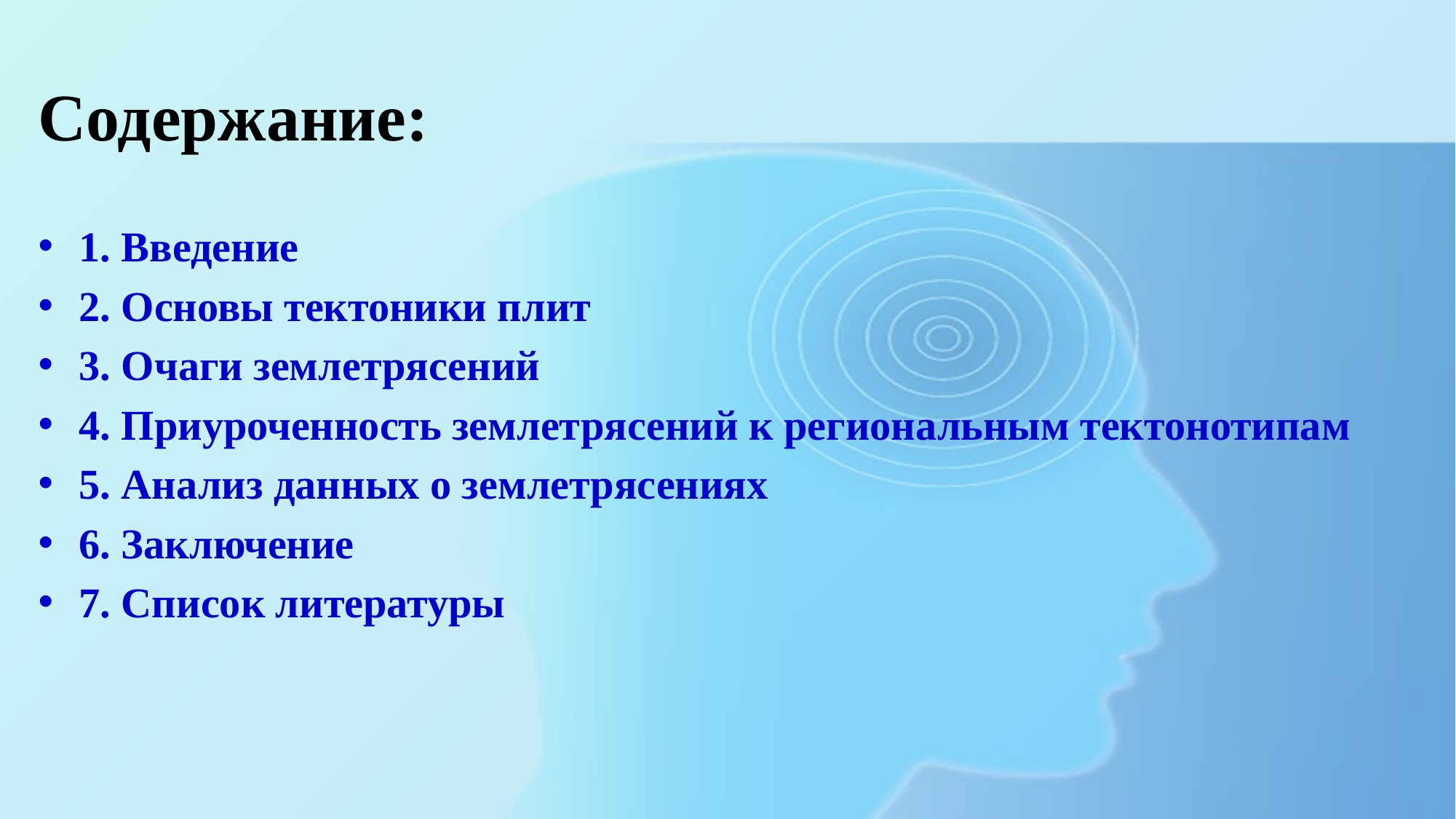

# Содержание:
1. Введение
2. Основы тектоники плит
3. Очаги землетрясений
4. Приуроченность землетрясений к региональным тектонотипам
5. Анализ данных о землетрясениях
6. Заключение
7. Список литературы